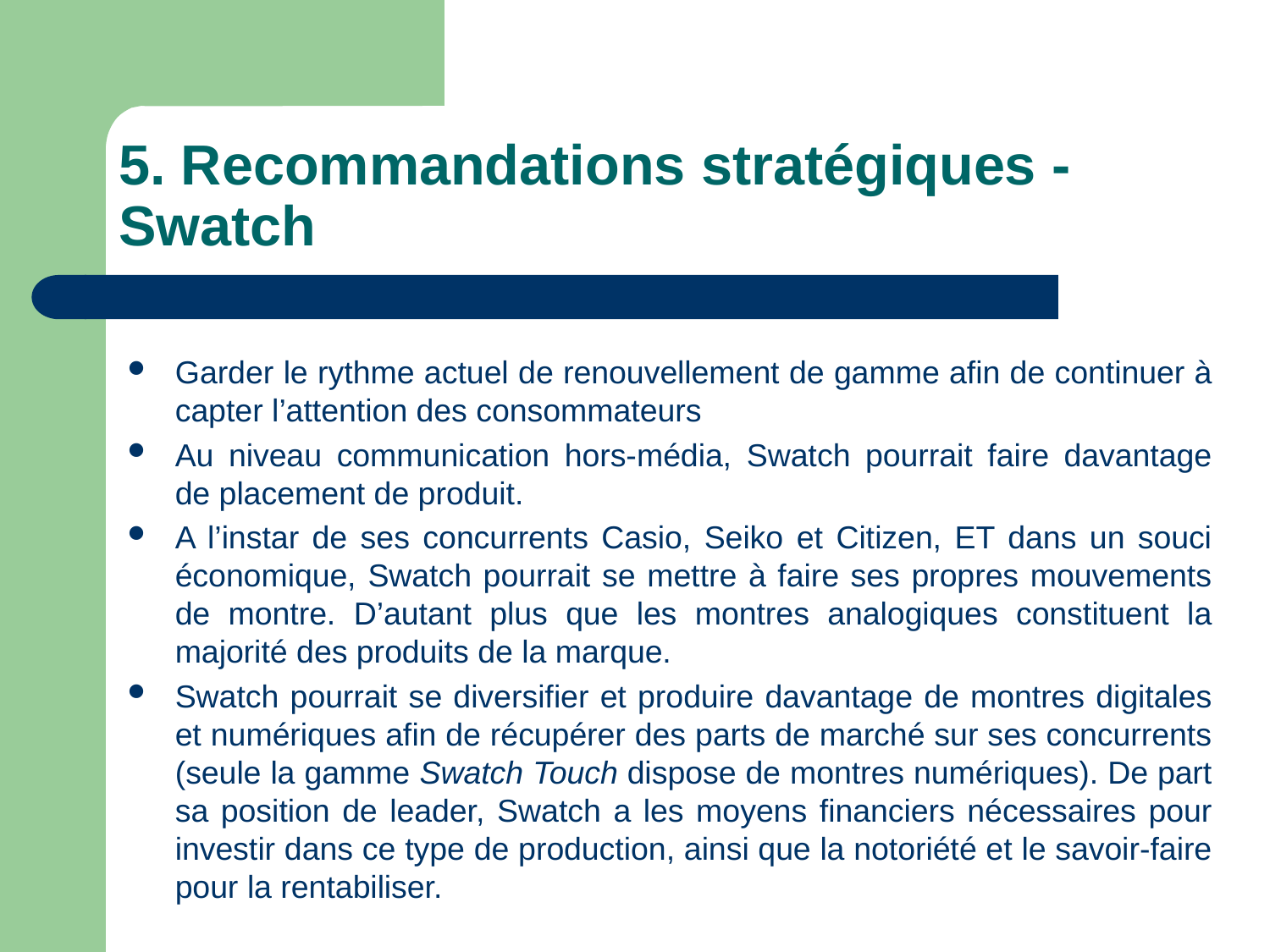

# 5. Recommandations stratégiques - Swatch
Garder le rythme actuel de renouvellement de gamme afin de continuer à capter l’attention des consommateurs
Au niveau communication hors-média, Swatch pourrait faire davantage de placement de produit.
A l’instar de ses concurrents Casio, Seiko et Citizen, ET dans un souci économique, Swatch pourrait se mettre à faire ses propres mouvements de montre. D’autant plus que les montres analogiques constituent la majorité des produits de la marque.
Swatch pourrait se diversifier et produire davantage de montres digitales et numériques afin de récupérer des parts de marché sur ses concurrents (seule la gamme Swatch Touch dispose de montres numériques). De part sa position de leader, Swatch a les moyens financiers nécessaires pour investir dans ce type de production, ainsi que la notoriété et le savoir-faire pour la rentabiliser.